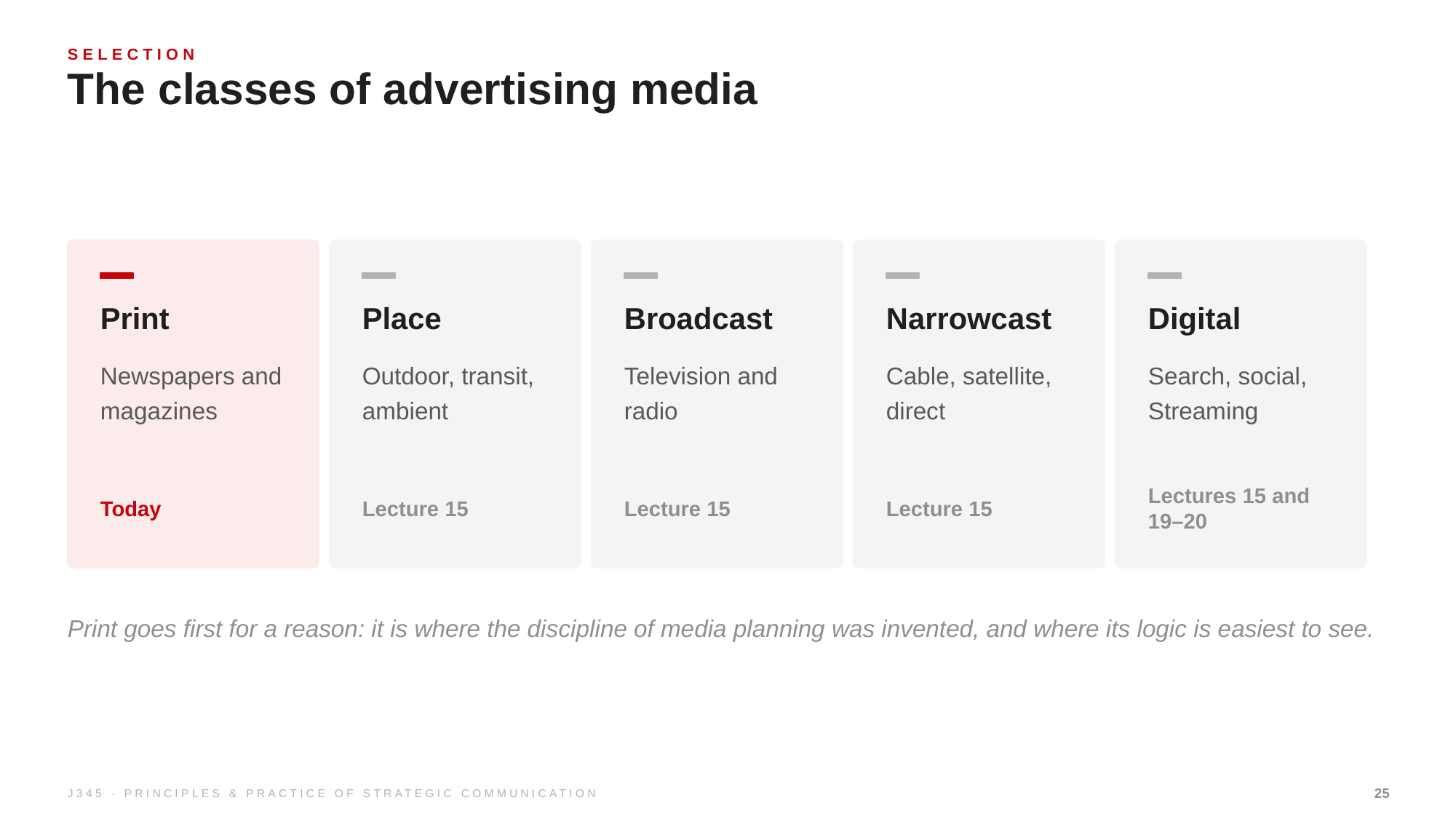

SELECTION
The classes of advertising media

Print
Place
Broadcast
Narrowcast
Digital
Newspapers and magazines
Outdoor, transit, ambient
Television and radio
Cable, satellite, direct
Search, social, Streaming
Today
Lecture 15
Lecture 15
Lecture 15
Lectures 15 and 19–20
Print goes first for a reason: it is where the discipline of media planning was invented, and where its logic is easiest to see.
J345 · PRINCIPLES & PRACTICE OF STRATEGIC COMMUNICATION
25